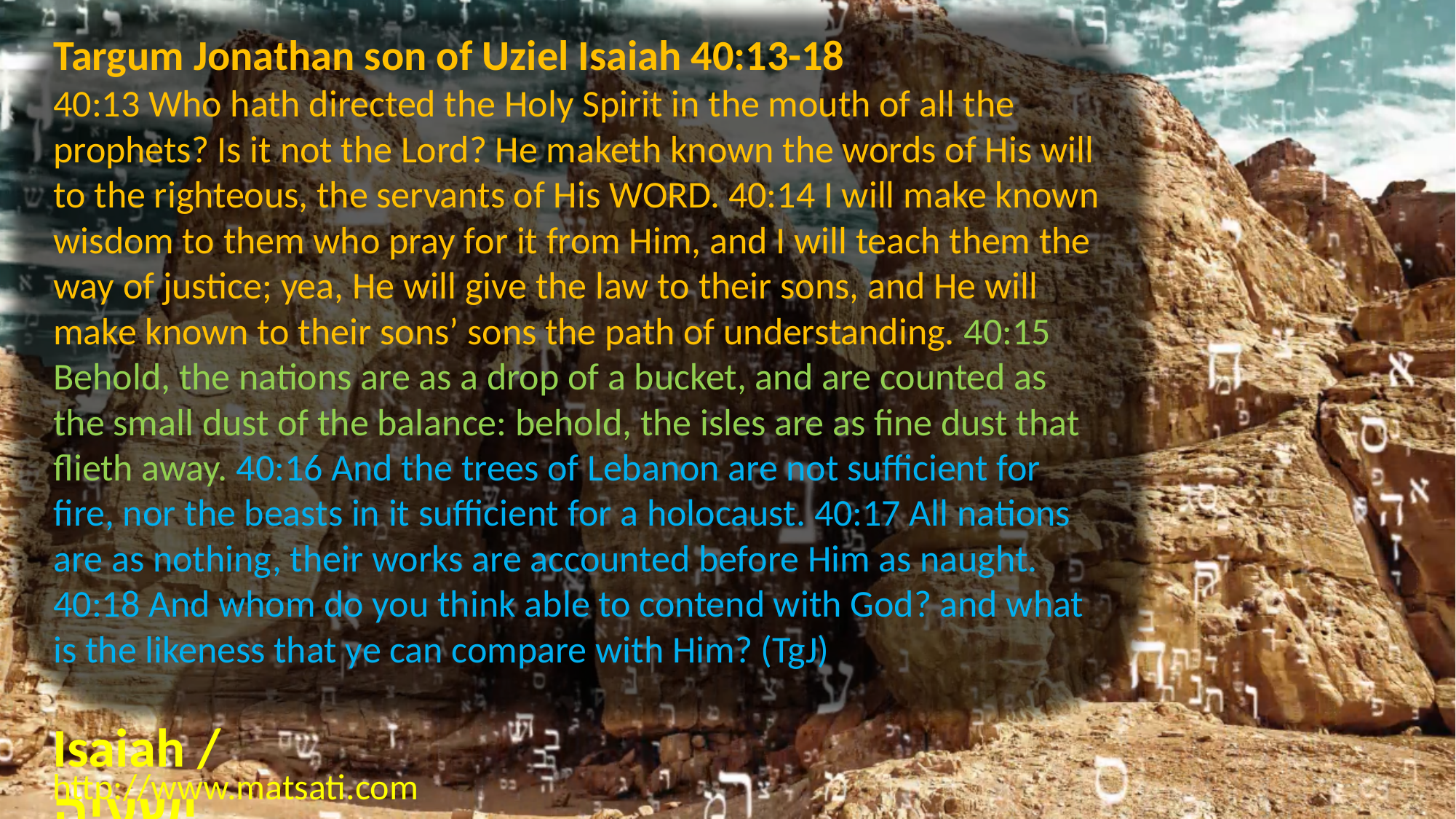

Targum Jonathan son of Uziel Isaiah 40:13-18
40:13 Who hath directed the Holy Spirit in the mouth of all the prophets? Is it not the Lord? He maketh known the words of His will to the righteous, the servants of His WORD. 40:14 I will make known wisdom to them who pray for it from Him, and I will teach them the way of justice; yea, He will give the law to their sons, and He will make known to their sons’ sons the path of understanding. 40:15 Behold, the nations are as a drop of a bucket, and are counted as the small dust of the balance: behold, the isles are as fine dust that flieth away. 40:16 And the trees of Lebanon are not sufficient for fire, nor the beasts in it sufficient for a holocaust. 40:17 All nations are as nothing, their works are accounted before Him as naught. 40:18 And whom do you think able to contend with God? and what is the likeness that ye can compare with Him? (TgJ)
Isaiah / ישעיה
http://www.matsati.com